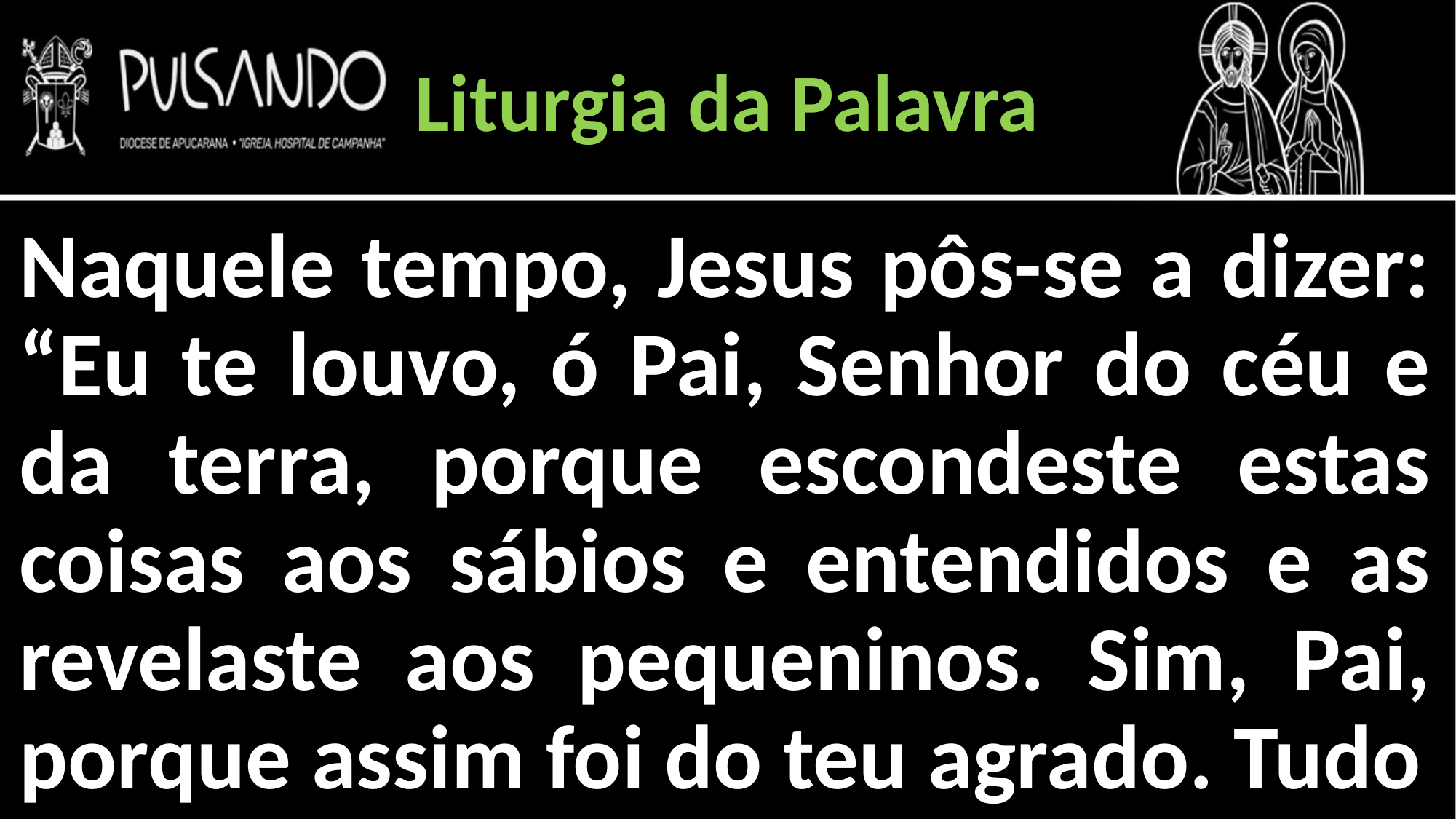

Liturgia da Palavra
Naquele tempo, Jesus pôs-se a dizer: “Eu te louvo, ó Pai, Senhor do céu e da terra, porque escondeste estas coisas aos sábios e entendidos e as revelaste aos pequeninos. Sim, Pai, porque assim foi do teu agrado. Tudo